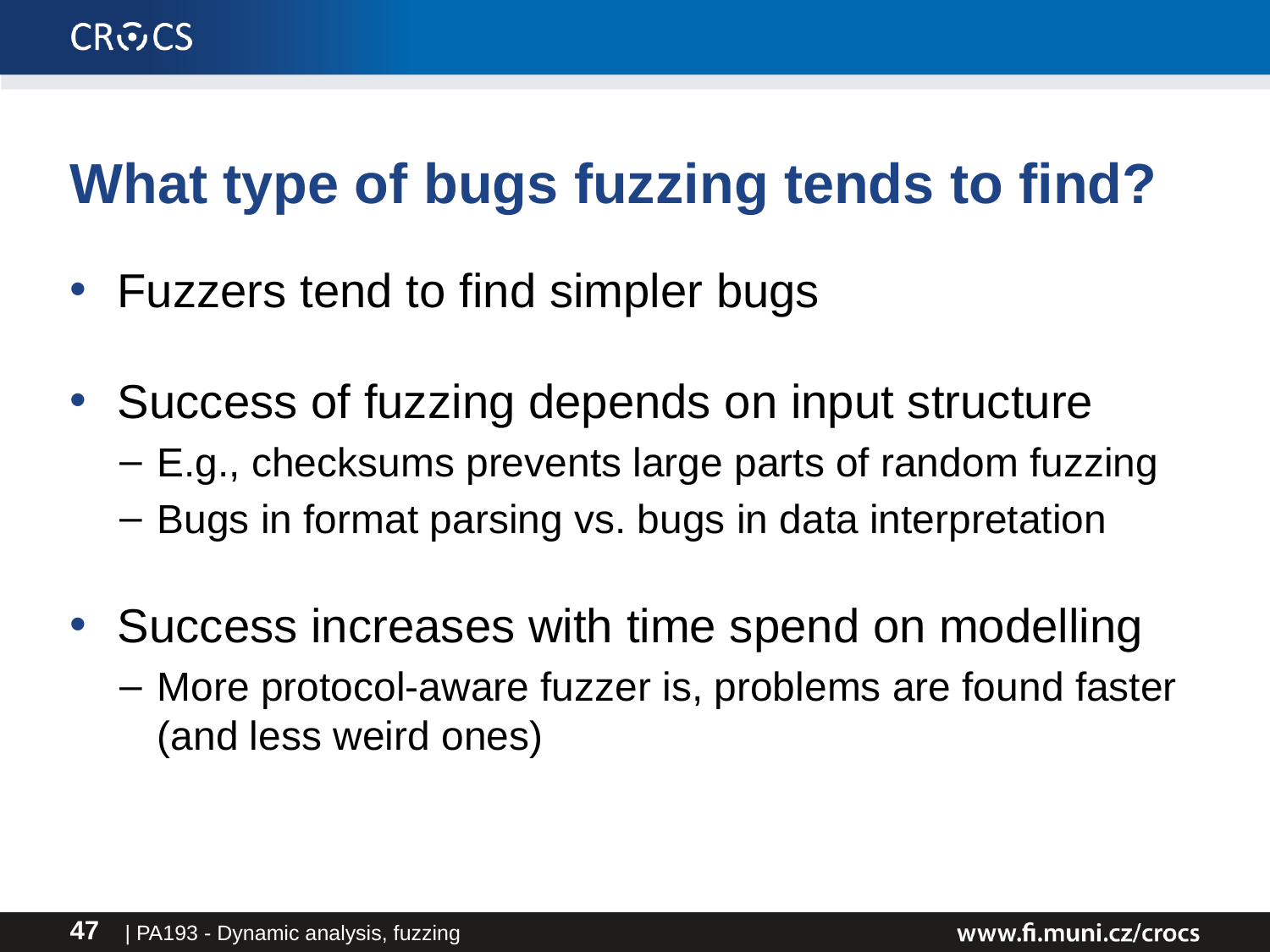

# What type of bugs fuzzing tends to find?
Fuzzers tend to find simpler bugs

Success of fuzzing depends on input structure
E.g., checksums prevents large parts of random fuzzing
Bugs in format parsing vs. bugs in data interpretation

Success increases with time spend on modelling
More protocol-aware fuzzer is, problems are found faster (and less weird ones)

| PA193 - Dynamic analysis, fuzzing
47